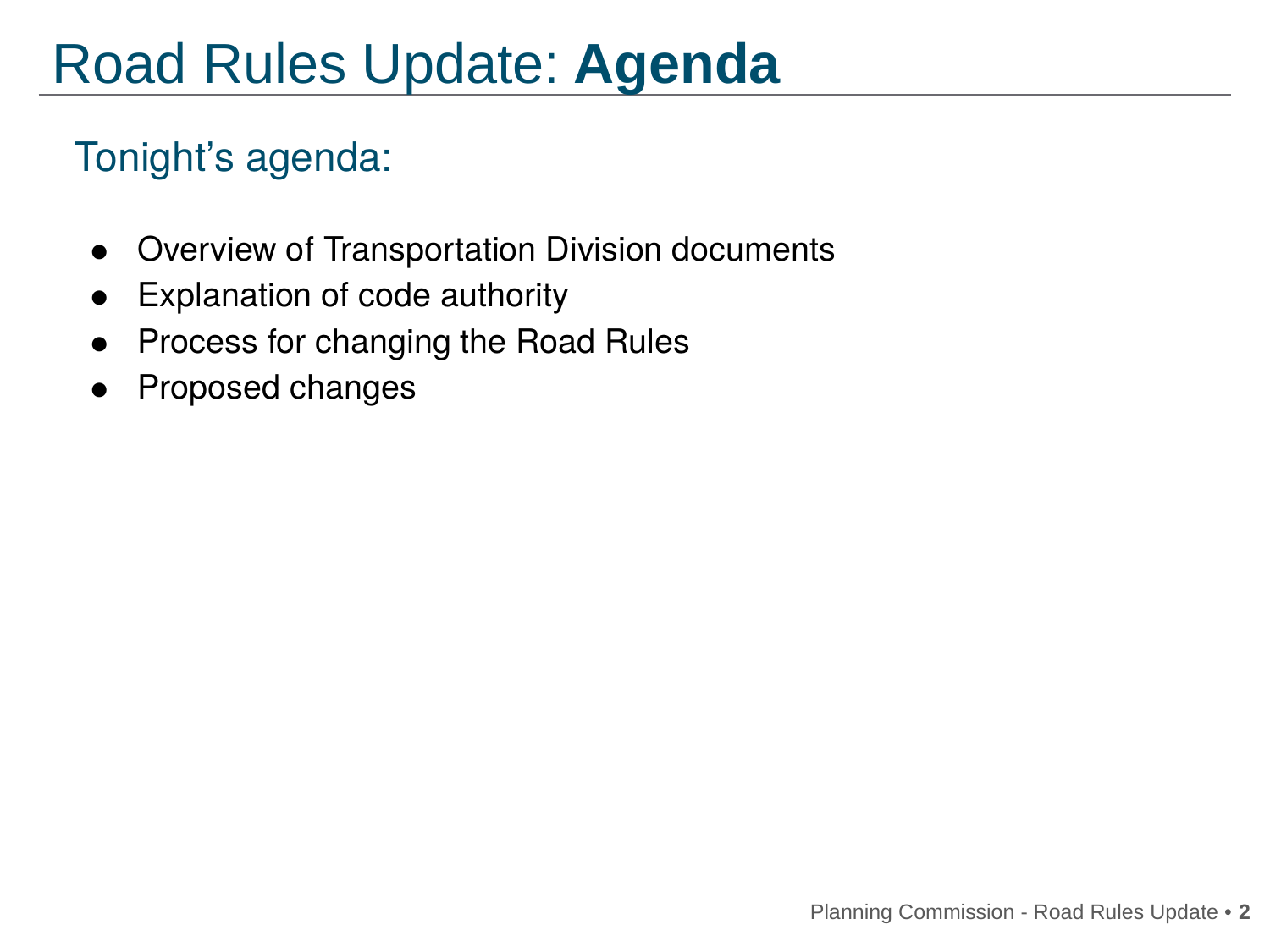

Road Rules Update: Agenda
Tonight’s agenda:

Overview of Transportation Division documents
Explanation of code authority
Process for changing the Road Rules
Proposed changes

Planning Commission - Road Rules Update • 2